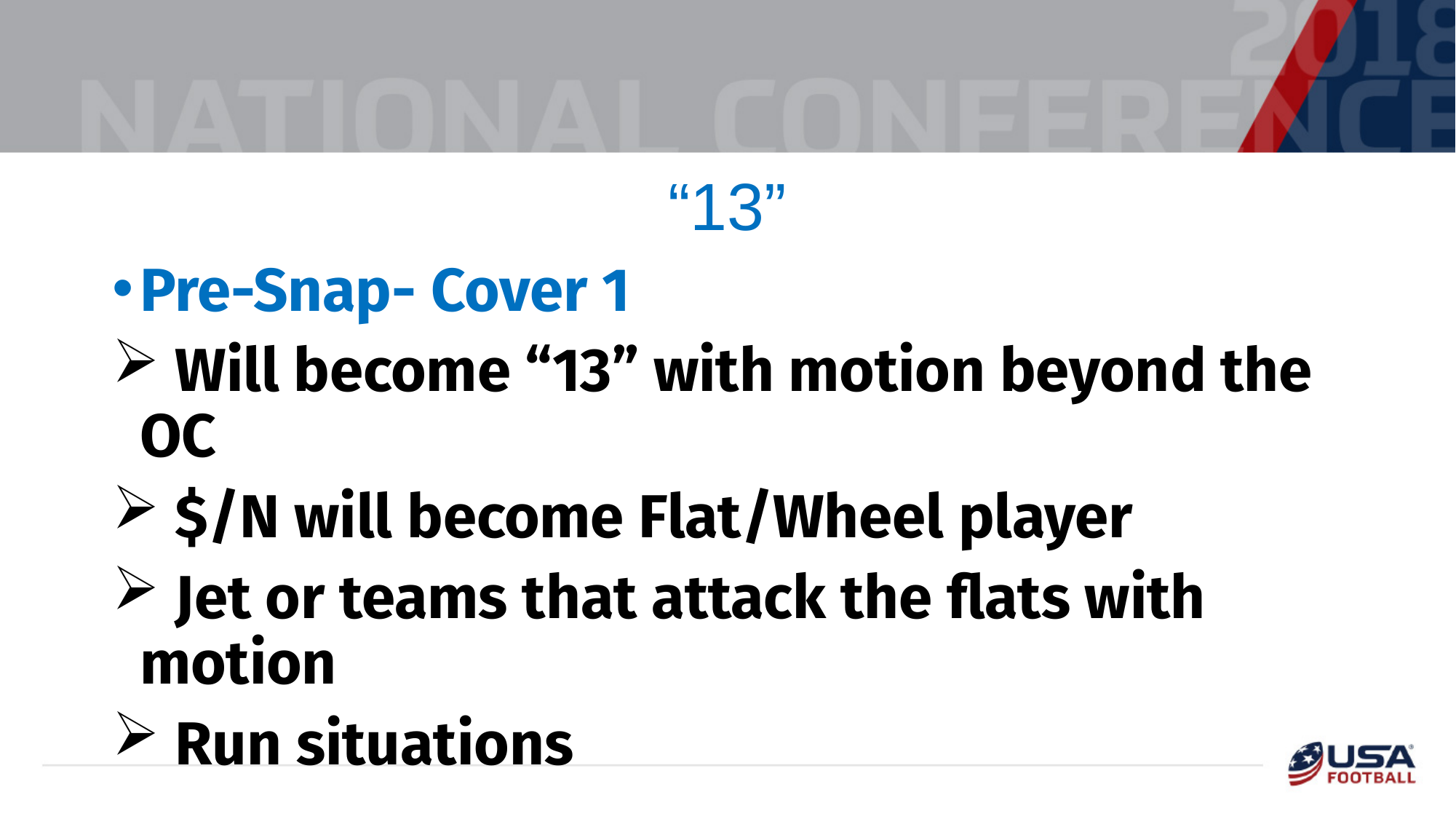

# “13”
Pre-Snap- Cover 1
 Will become “13” with motion beyond the OC
 $/N will become Flat/Wheel player
 Jet or teams that attack the flats with motion
 Run situations